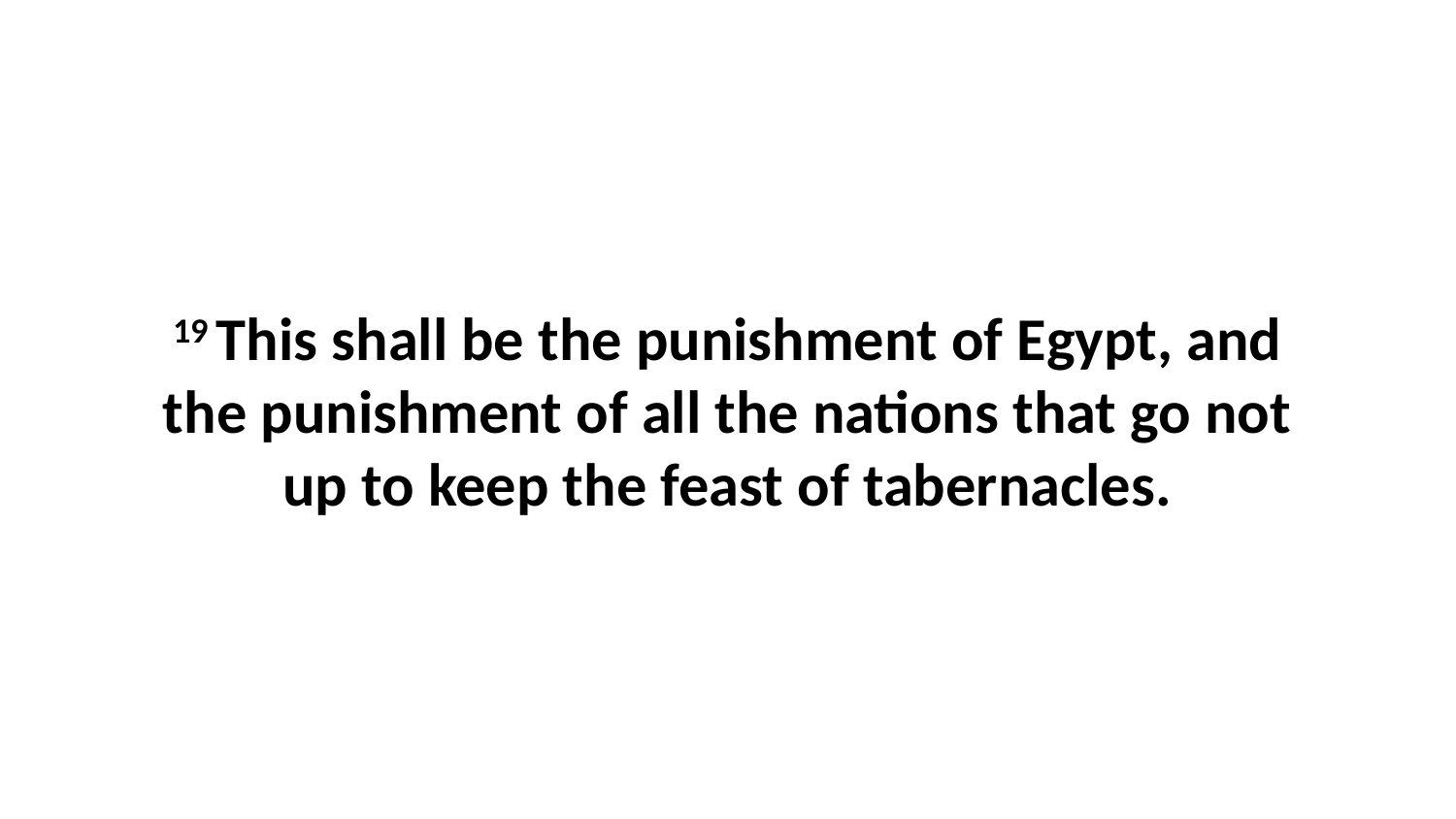

19 This shall be the punishment of Egypt, and the punishment of all the nations that go not up to keep the feast of tabernacles.